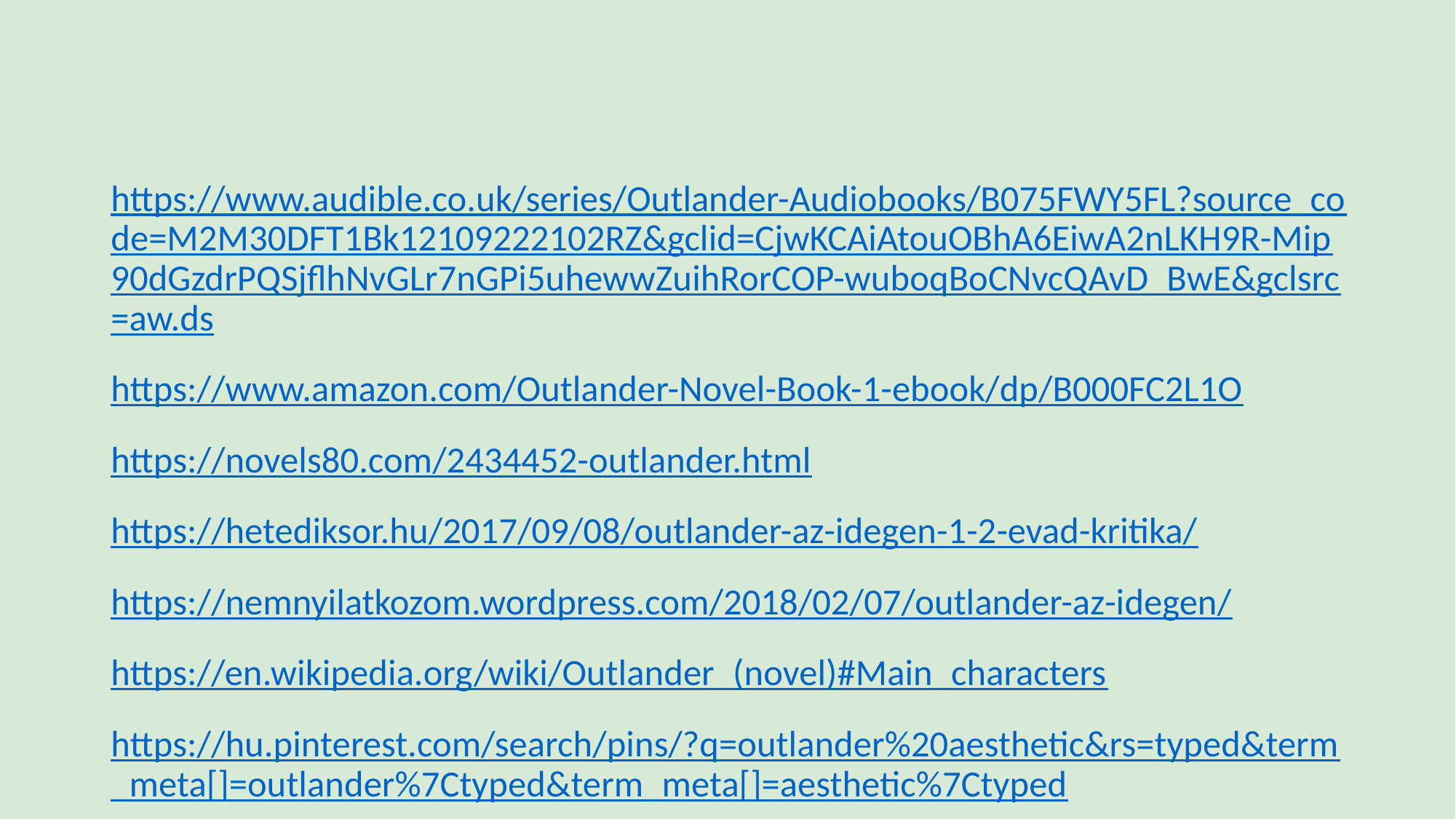

https://www.audible.co.uk/series/Outlander-Audiobooks/B075FWY5FL?source_code=M2M30DFT1Bk12109222102RZ&gclid=CjwKCAiAtouOBhA6EiwA2nLKH9R-Mip90dGzdrPQSjflhNvGLr7nGPi5uhewwZuihRorCOP-wuboqBoCNvcQAvD_BwE&gclsrc=aw.ds
https://www.amazon.com/Outlander-Novel-Book-1-ebook/dp/B000FC2L1O
https://novels80.com/2434452-outlander.html
https://hetediksor.hu/2017/09/08/outlander-az-idegen-1-2-evad-kritika/
https://nemnyilatkozom.wordpress.com/2018/02/07/outlander-az-idegen/
https://en.wikipedia.org/wiki/Outlander_(novel)#Main_characters
https://hu.pinterest.com/search/pins/?q=outlander%20aesthetic&rs=typed&term_meta[]=outlander%7Ctyped&term_meta[]=aesthetic%7Ctyped